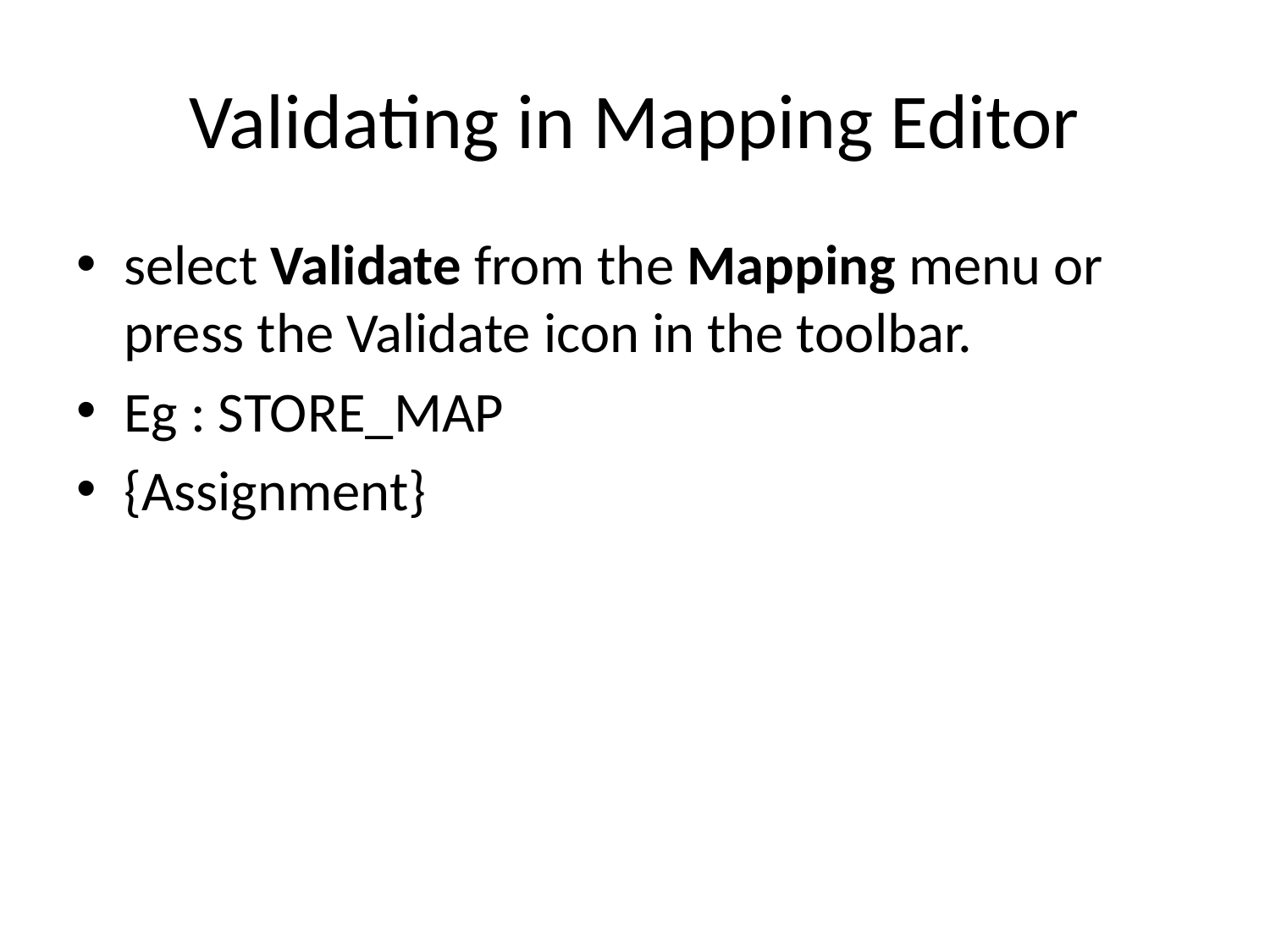

# Validating in Mapping Editor
select Validate from the Mapping menu or press the Validate icon in the toolbar.
Eg : STORE_MAP
{Assignment}